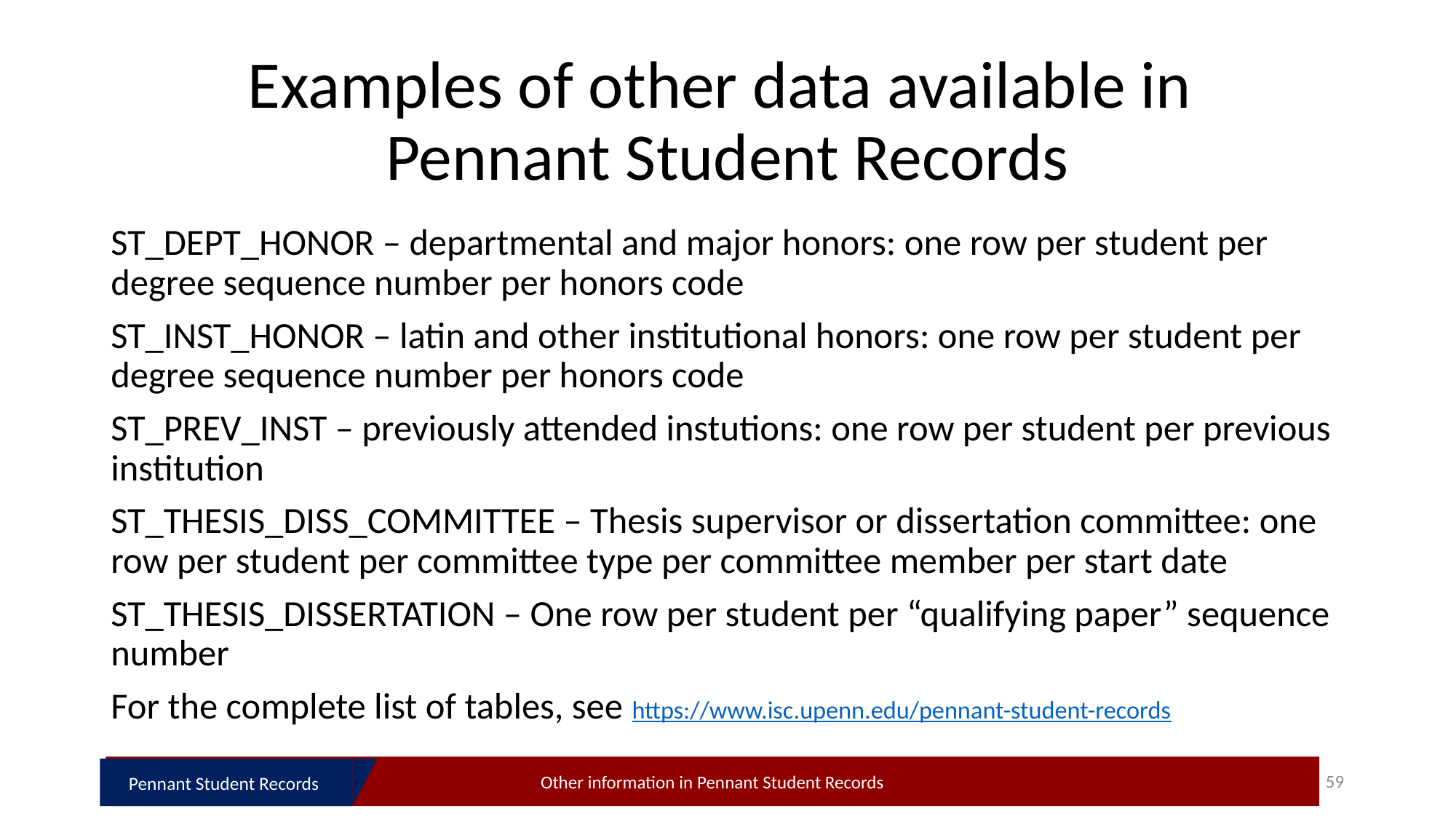

# Examples of other data available in Pennant Student Records
ST_DEPT_HONOR – departmental and major honors: one row per student per degree sequence number per honors code
ST_INST_HONOR – latin and other institutional honors: one row per student per degree sequence number per honors code
ST_PREV_INST – previously attended instutions: one row per student per previous institution
ST_THESIS_DISS_COMMITTEE – Thesis supervisor or dissertation committee: one row per student per committee type per committee member per start date
ST_THESIS_DISSERTATION – One row per student per “qualifying paper” sequence number
For the complete list of tables, see https://www.isc.upenn.edu/pennant-student-records
Other information in Pennant Student Records
Pennant Student Records

59